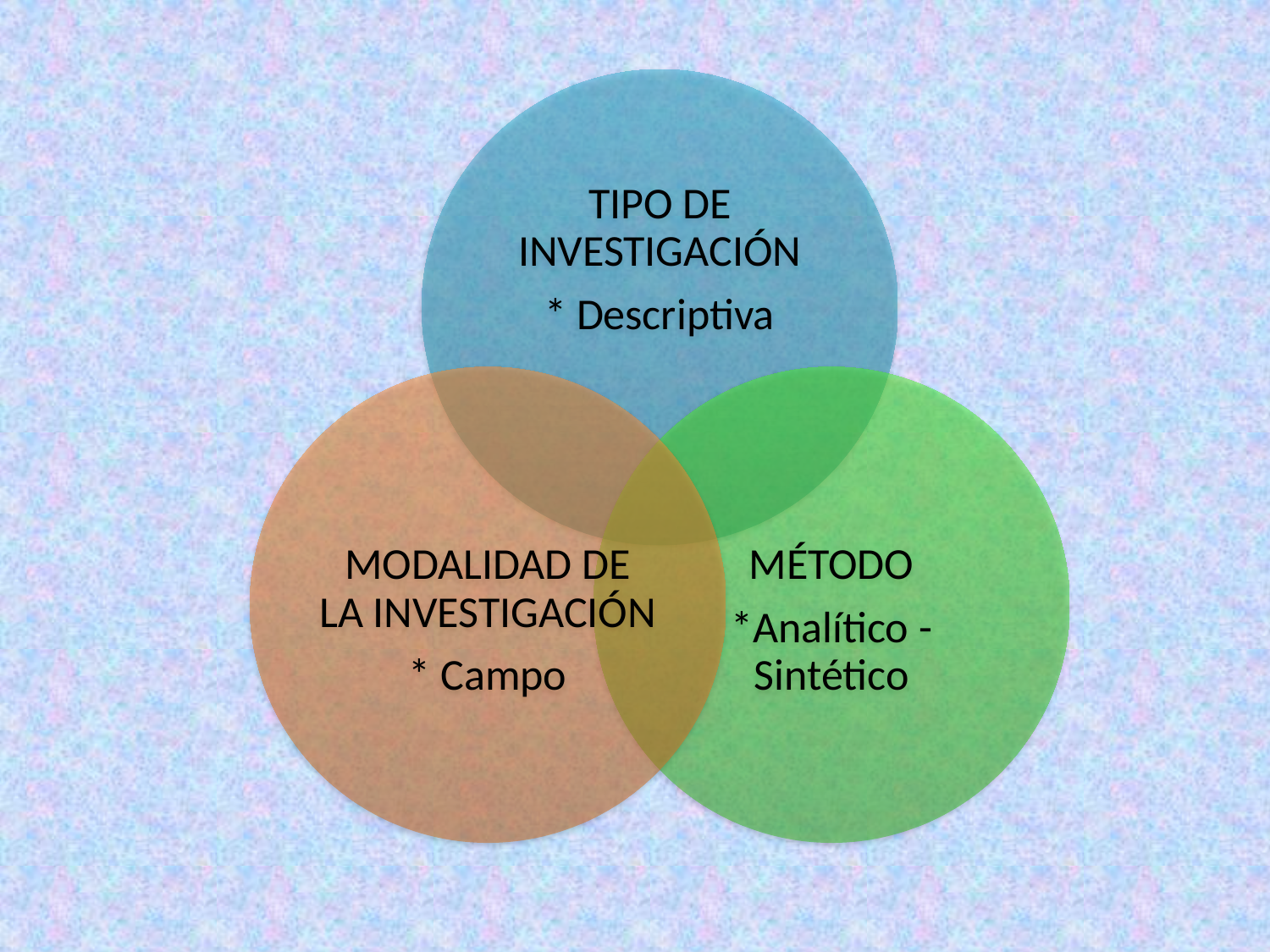

TIPO DE INVESTIGACIÓN
* Descriptiva
MÉTODO
*Analítico - Sintético
MODALIDAD DE LA INVESTIGACIÓN
* Campo